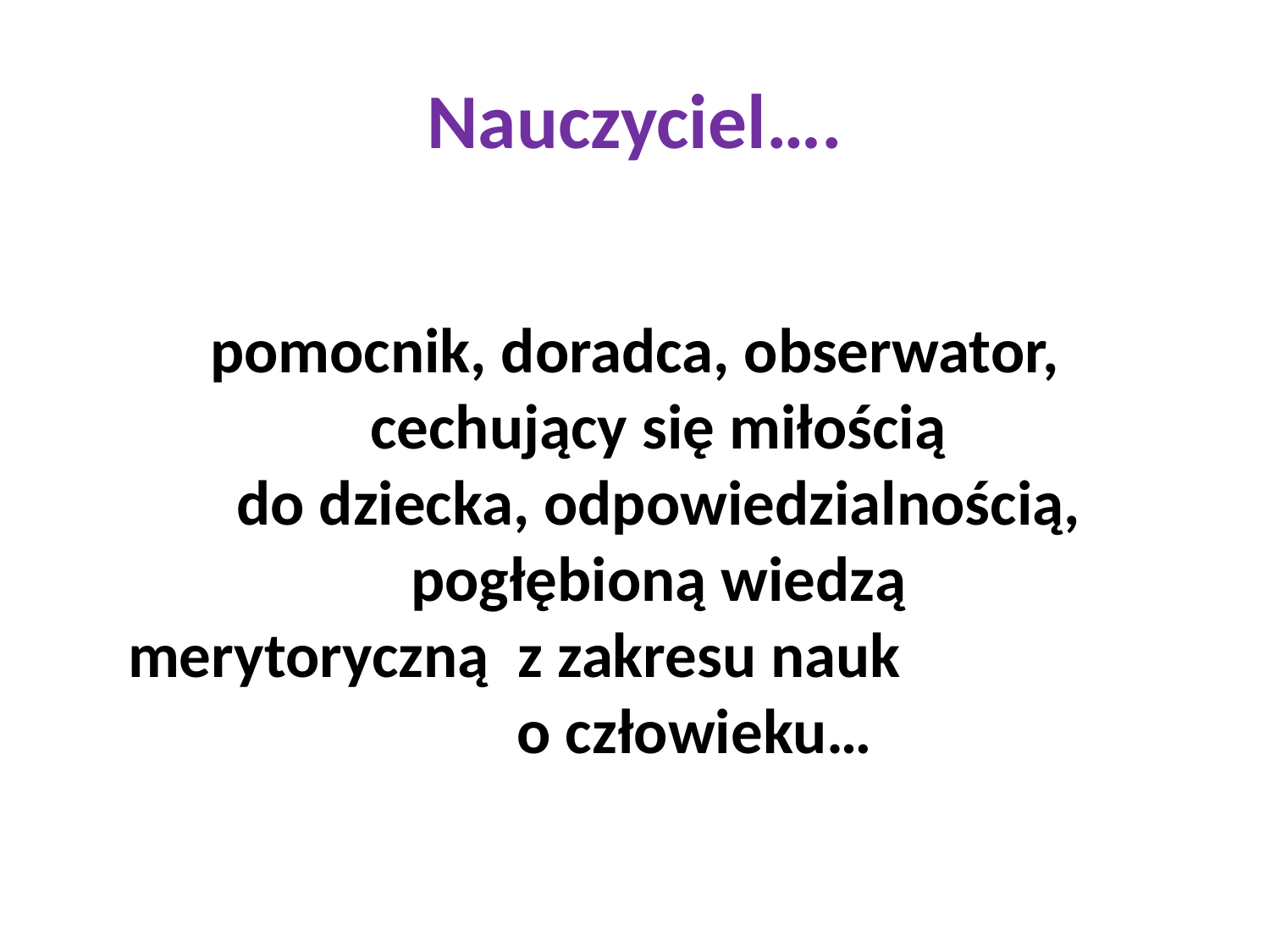

# Nauczyciel….

pomocnik, doradca, obserwator, cechujący się miłością
do dziecka, odpowiedzialnością, pogłębioną wiedzą
merytoryczną  z zakresu nauk                          o człowieku…